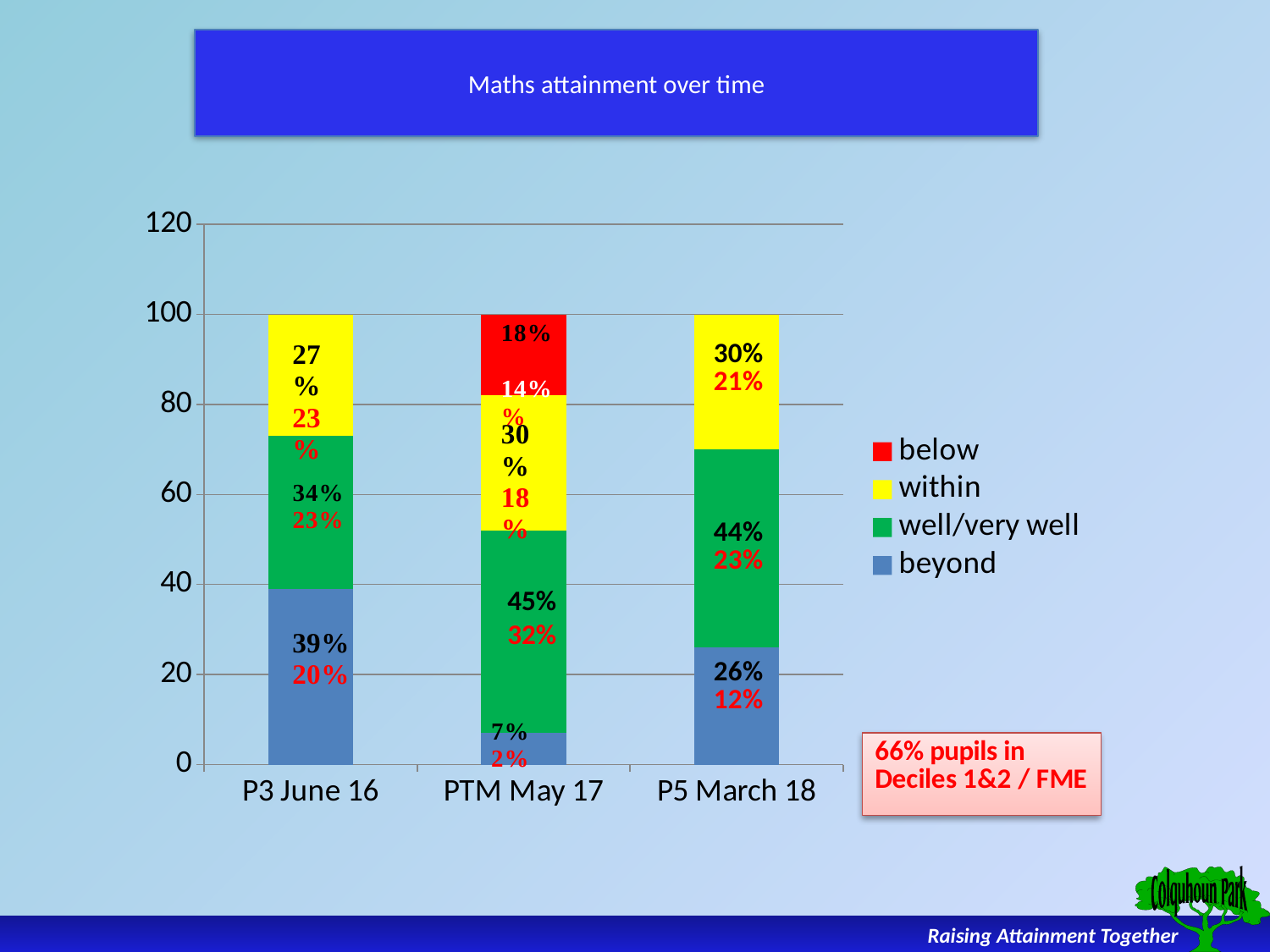

# Maths attainment over time

### Chart

| Category | beyond | well/very well | within | below |
|---|---|---|---|---|
| P3 June 16 | 39.0 | 34.0 | 27.0 | 0.0 |
| PTM May 17 | 7.0 | 45.0 | 30.0 | 18.0 |
| P5 March 18 | 26.0 | 44.0 | 30.0 | 0.0 |
45%
32%